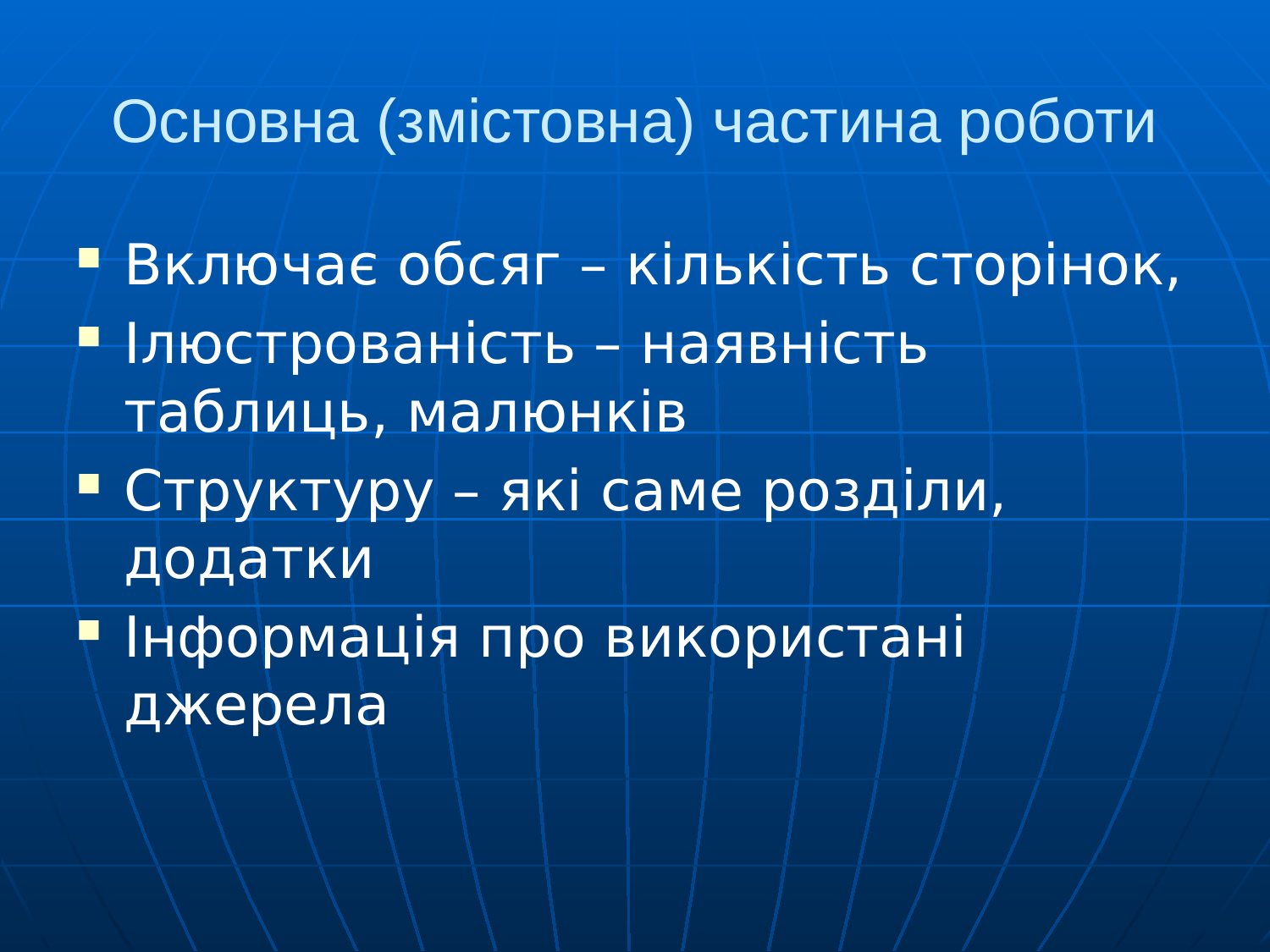

# Основна (змістовна) частина роботи
Включає обсяг – кількість сторінок,
Ілюстрованість – наявність таблиць, малюнків
Структуру – які саме розділи, додатки
Інформація про використані джерела